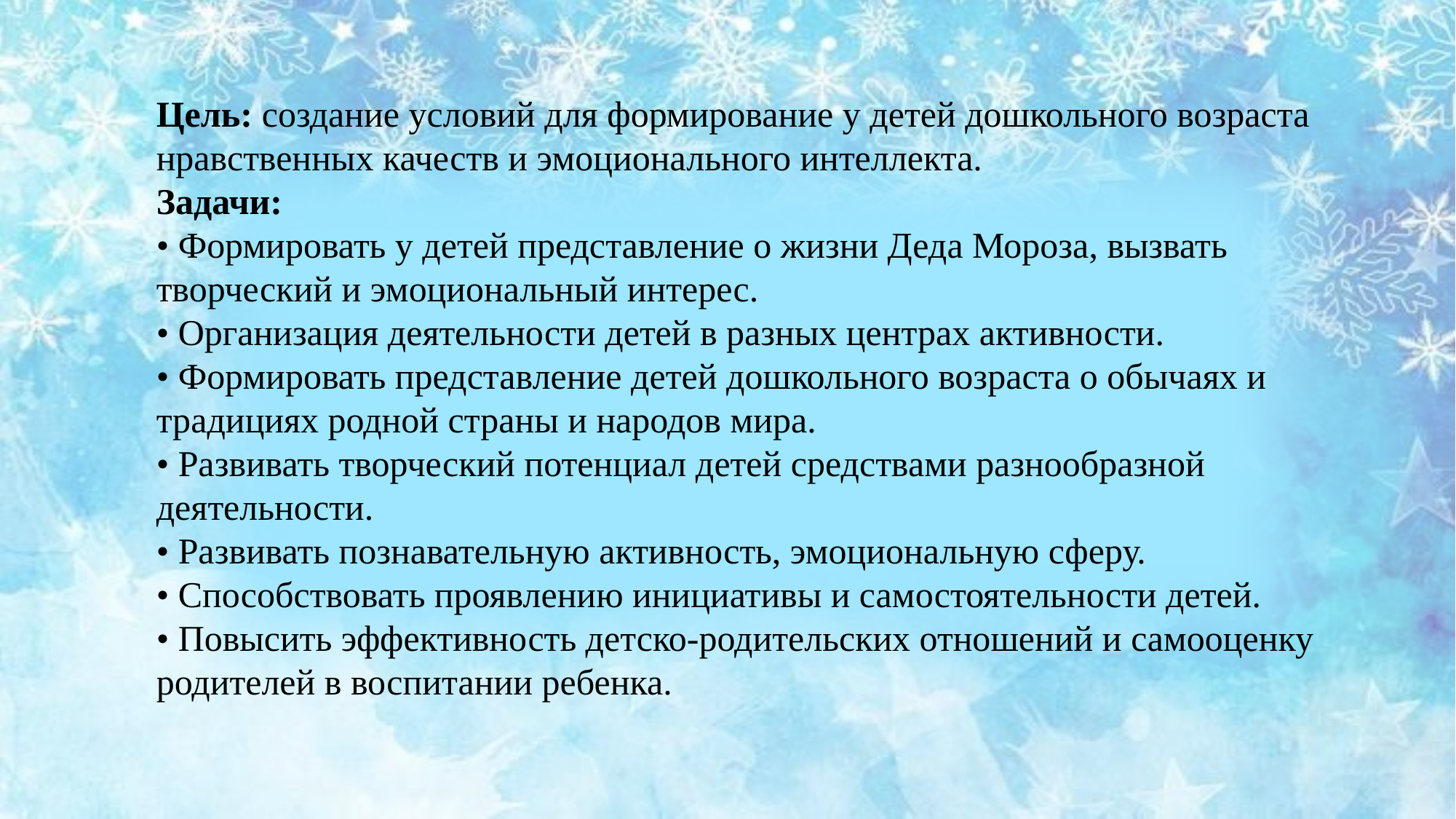

Цель: создание условий для формирование у детей дошкольного возраста нравственных качеств и эмоционального интеллекта.
Задачи:
• Формировать у детей представление о жизни Деда Мороза, вызвать творческий и эмоциональный интерес.
• Организация деятельности детей в разных центрах активности.
• Формировать представление детей дошкольного возраста о обычаях и традициях родной страны и народов мира.
• Развивать творческий потенциал детей средствами разнообразной деятельности.
• Развивать познавательную активность, эмоциональную сферу.
• Способствовать проявлению инициативы и самостоятельности детей.
• Повысить эффективность детско-родительских отношений и самооценку родителей в воспитании ребенка.